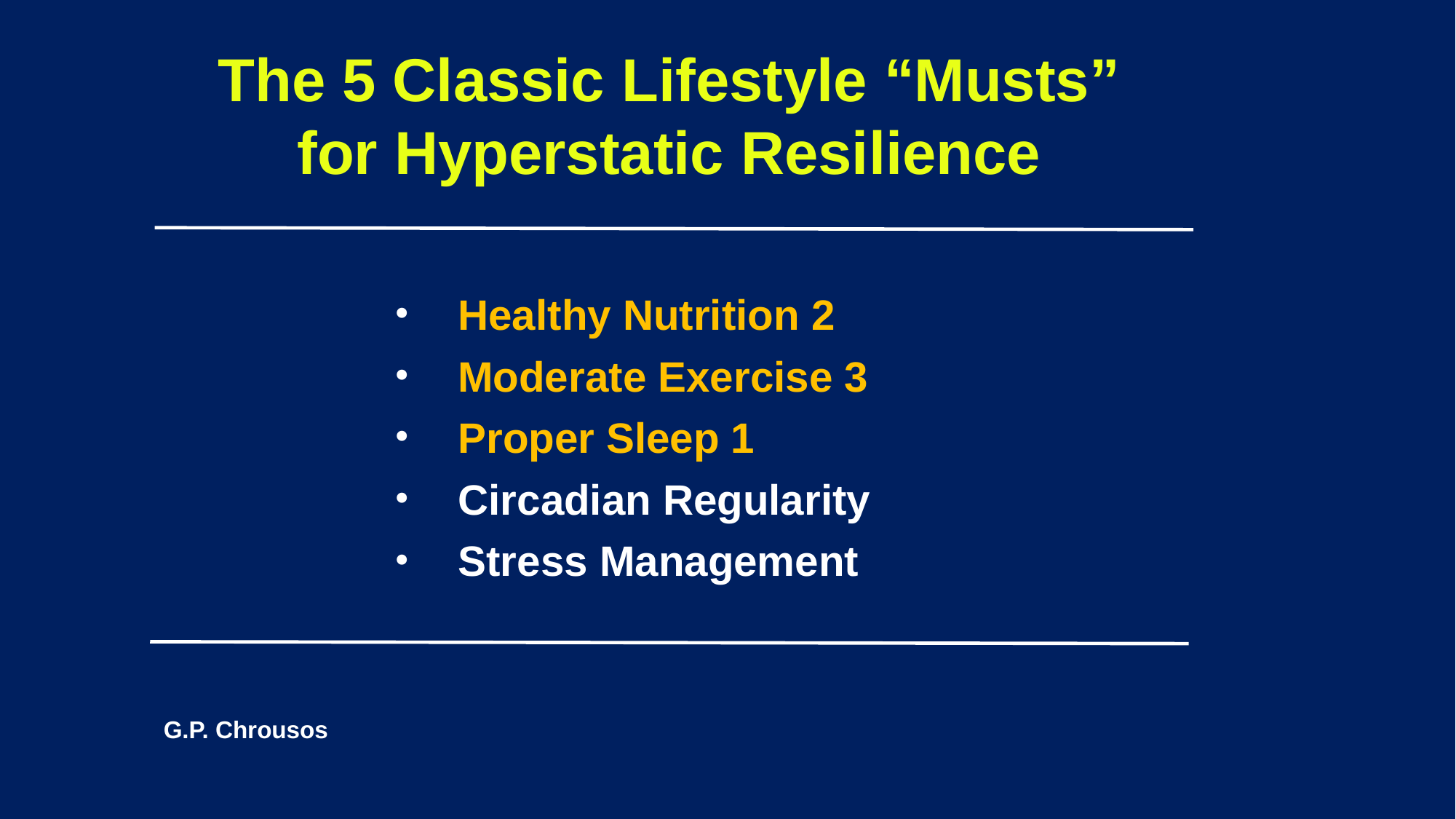

The 5 Classic Lifestyle “Musts”  for Hyperstatic Resilience

Healthy Nutrition 2
Moderate Exercise 3
Proper Sleep 1
Circadian Regularity
Stress Management

G.P. Chrousos